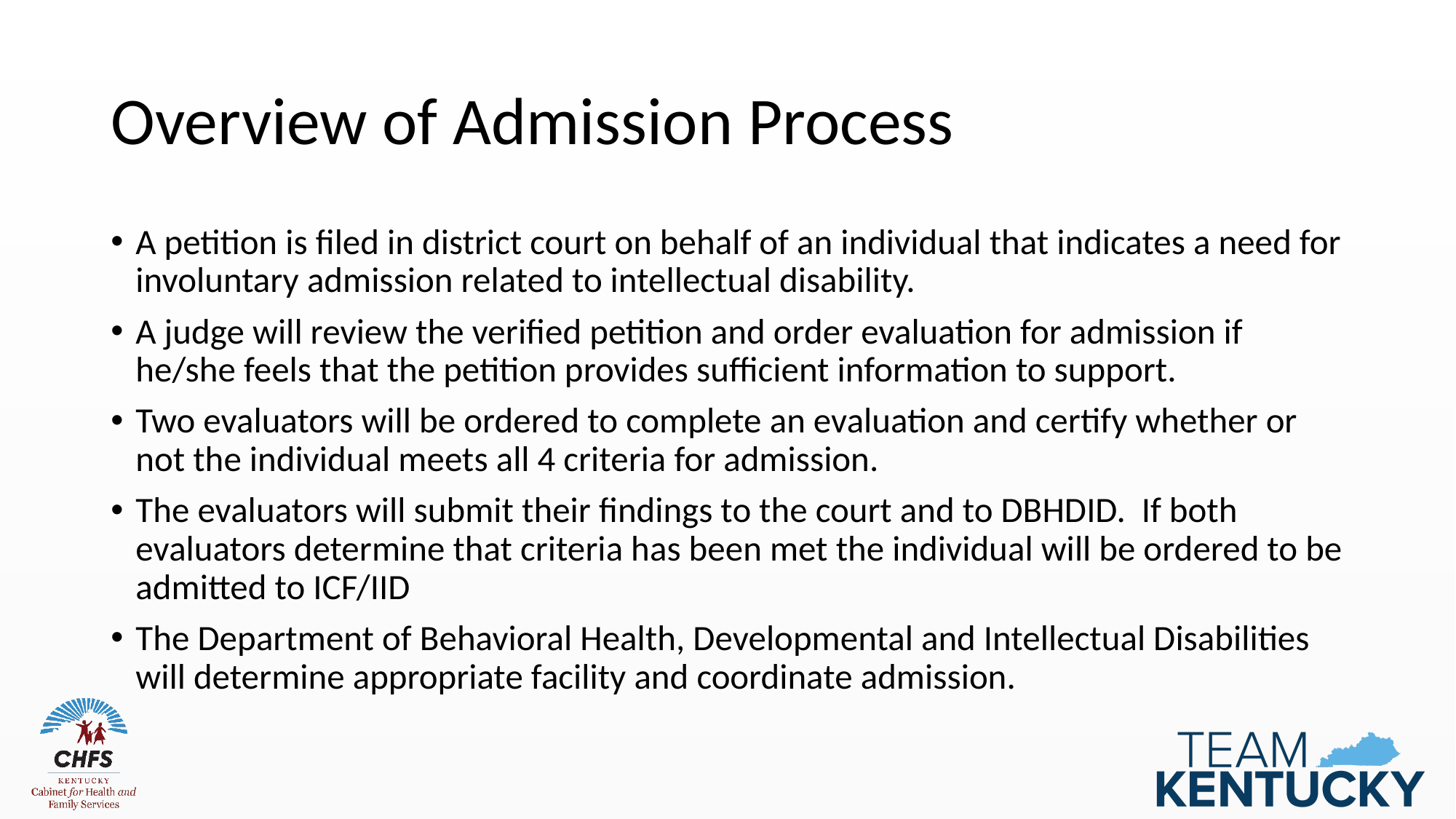

# Overview of Admission Process
A petition is filed in district court on behalf of an individual that indicates a need for involuntary admission related to intellectual disability.
A judge will review the verified petition and order evaluation for admission if he/she feels that the petition provides sufficient information to support.
Two evaluators will be ordered to complete an evaluation and certify whether or not the individual meets all 4 criteria for admission.
The evaluators will submit their findings to the court and to DBHDID.  If both evaluators determine that criteria has been met the individual will be ordered to be admitted to ICF/IID
The Department of Behavioral Health, Developmental and Intellectual Disabilities will determine appropriate facility and coordinate admission.